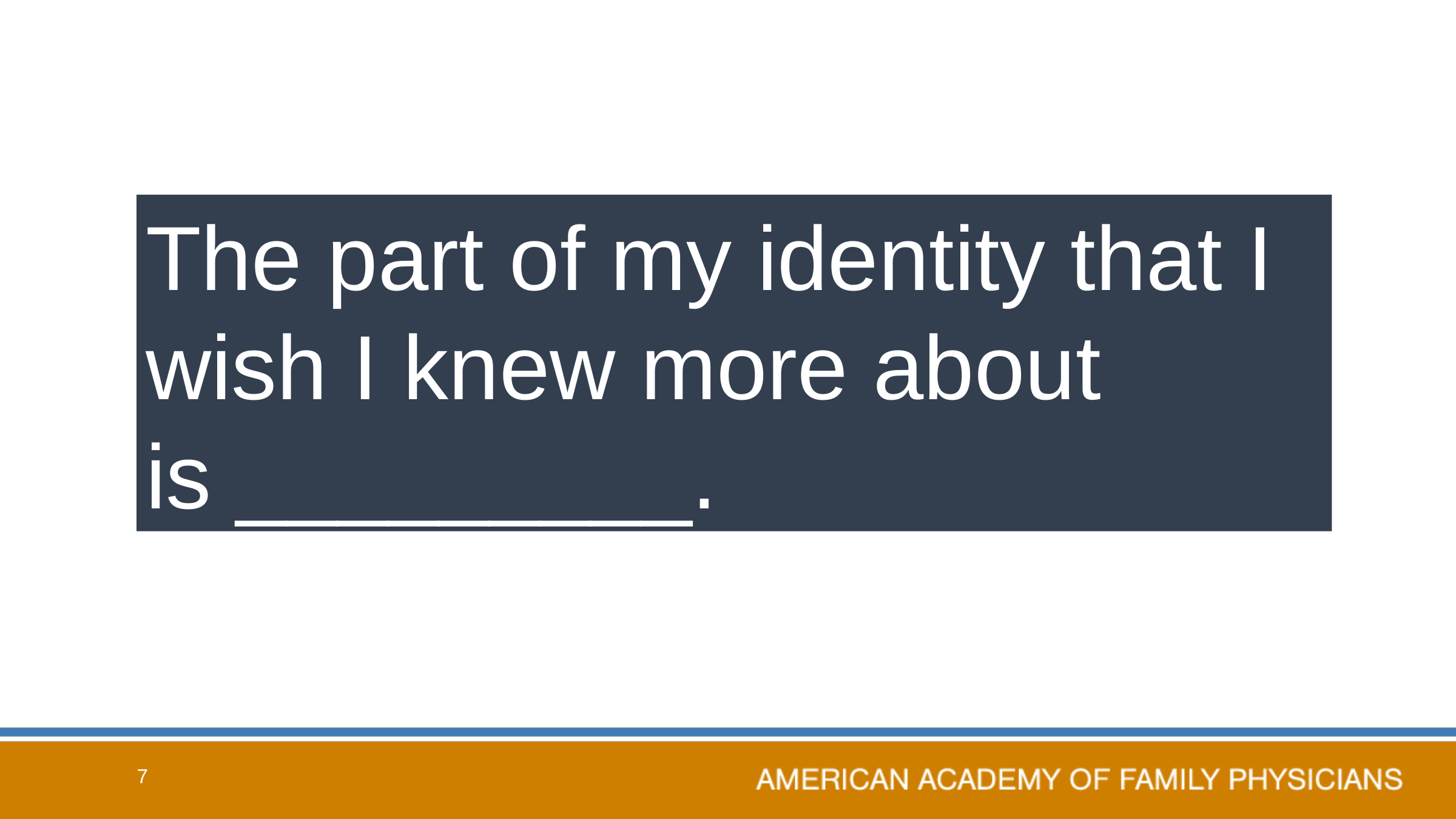

The part of my identity that I wish I knew more about is _________.
7